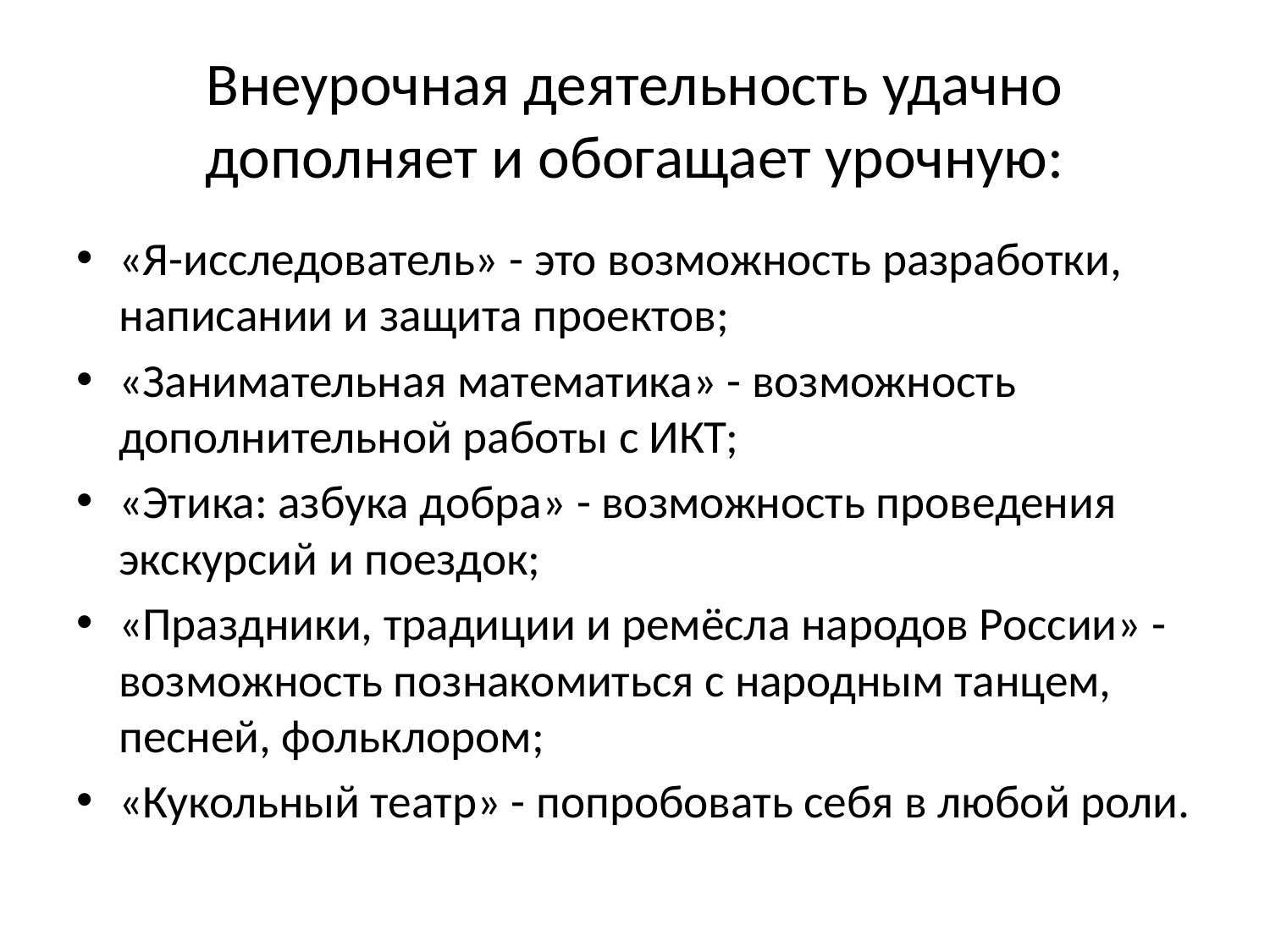

# Внеурочная деятельность удачно дополняет и обогащает урочную:
«Я-исследователь» - это возможность разработки, написании и защита проектов;
«Занимательная математика» - возможность дополнительной работы с ИКТ;
«Этика: азбука добра» - возможность проведения экскурсий и поездок;
«Праздники, традиции и ремёсла народов России» - возможность познакомиться с народным танцем, песней, фольклором;
«Кукольный театр» - попробовать себя в любой роли.